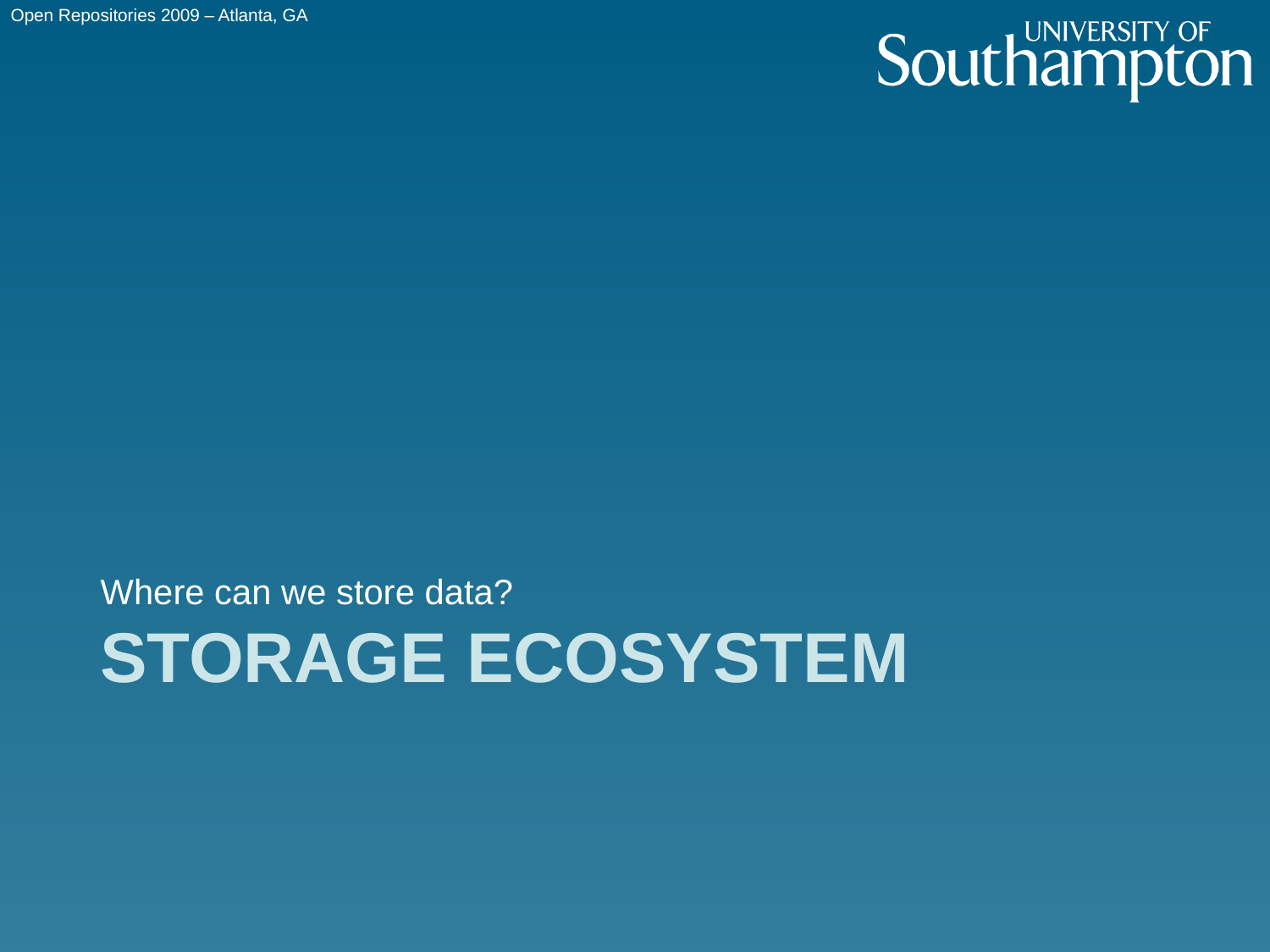

Open Repositories 2009 – Atlanta, GA
Where can we store data?
# Storage ecosystem